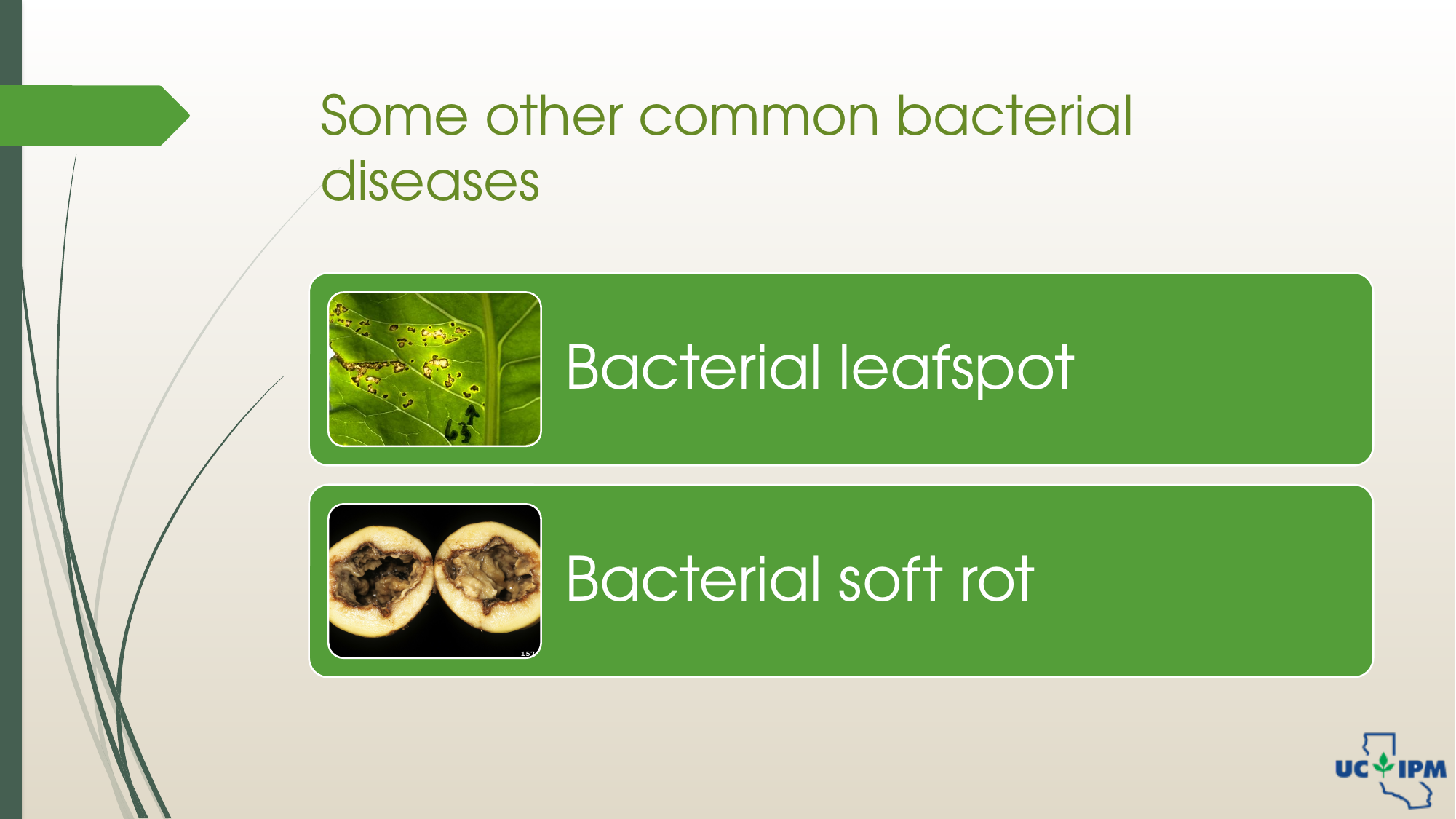

# Some other common bacterial diseases
Bacterial leafspot
Bacterial soft rot